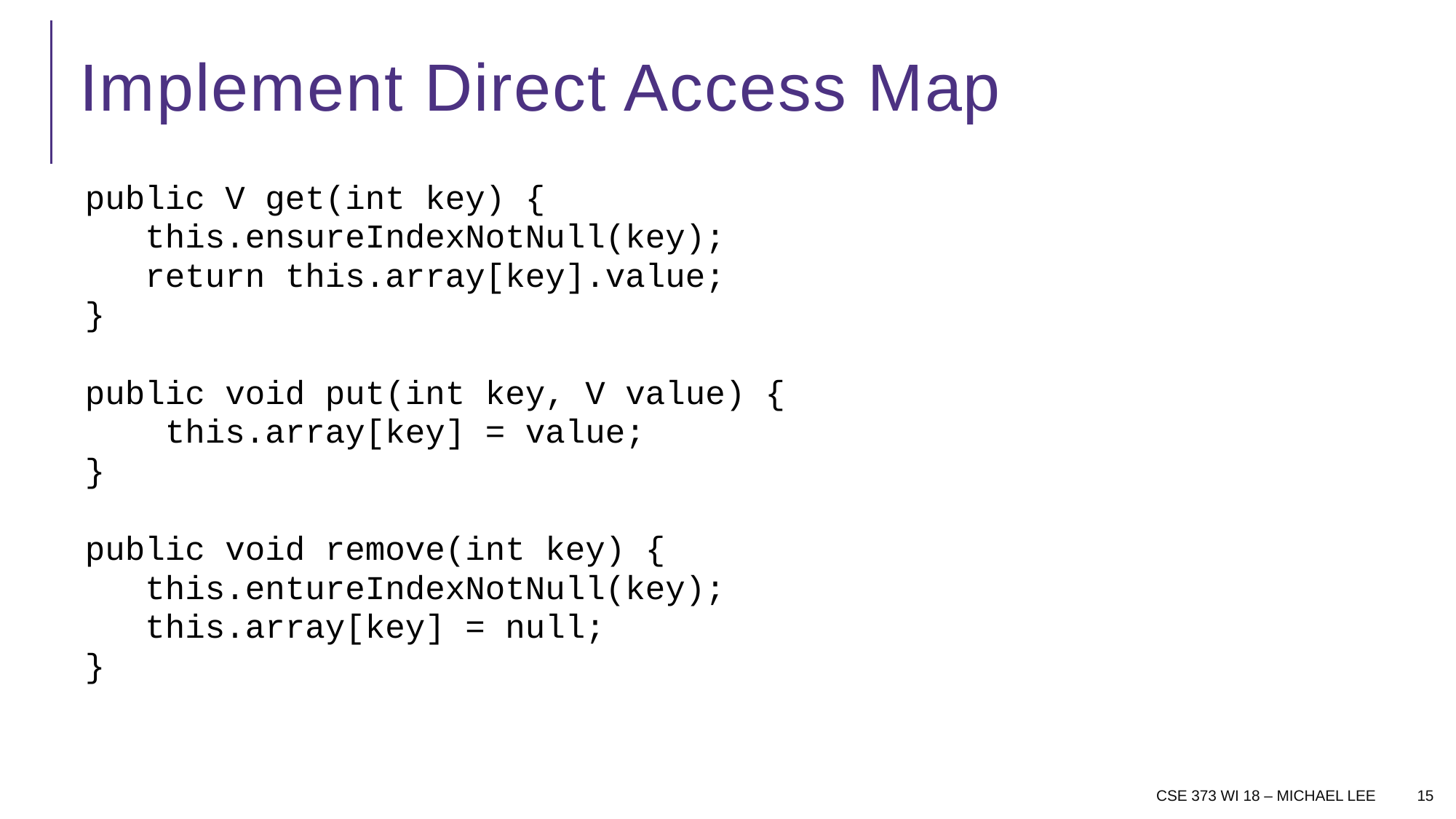

# Implement Direct Access Map
public V get(int key) {
   this.ensureIndexNotNull(key);
   return this.array[key].value;
}

public void put(int key, V value) {
    this.array[key] = value;
}

public void remove(int key) {
   this.entureIndexNotNull(key);
   this.array[key] = null;
}
CSE 373 WI 18 – Michael Lee
15